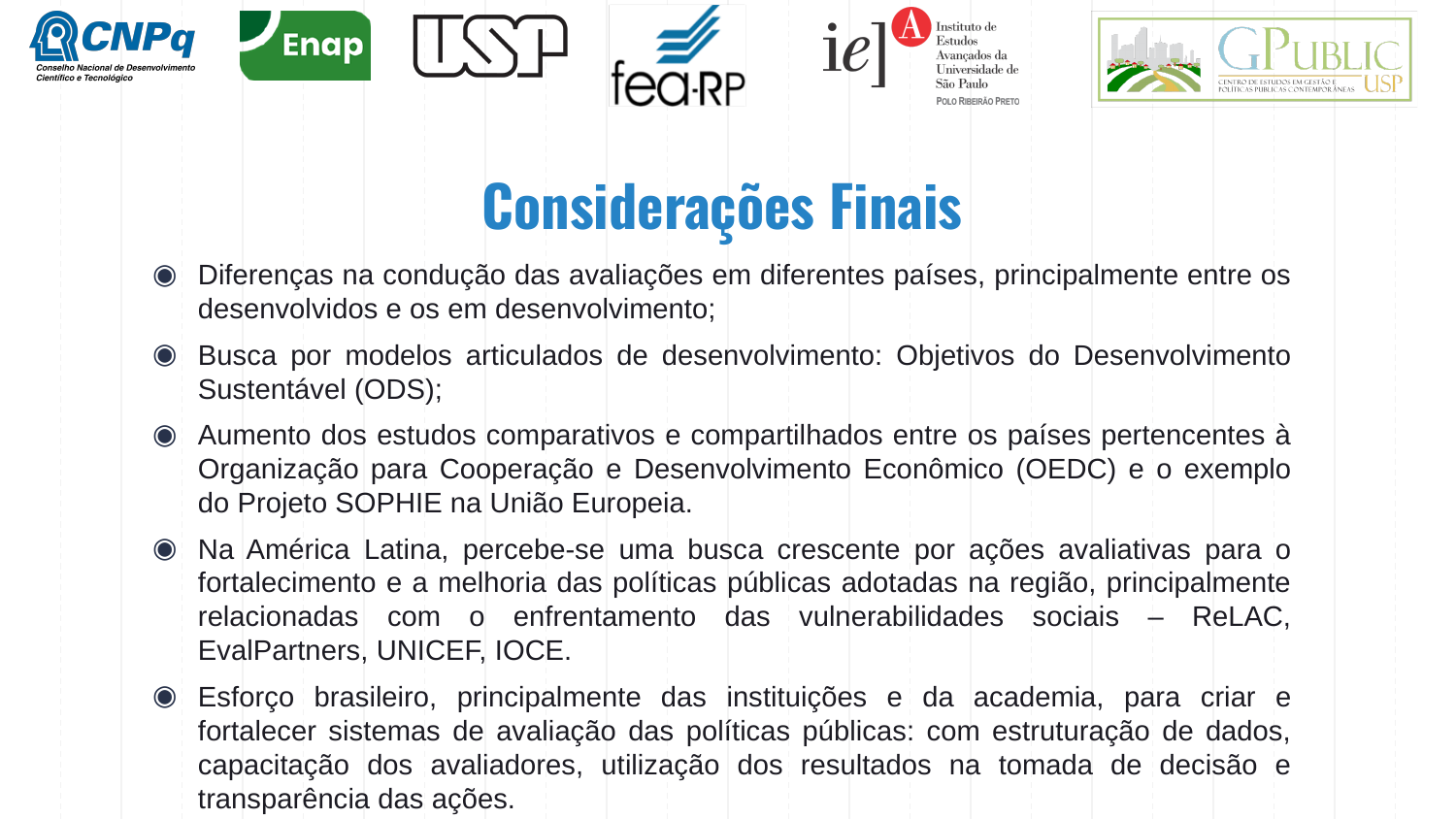

# Considerações Finais
Diferenças na condução das avaliações em diferentes países, principalmente entre os desenvolvidos e os em desenvolvimento;
Busca por modelos articulados de desenvolvimento: Objetivos do Desenvolvimento Sustentável (ODS);
Aumento dos estudos comparativos e compartilhados entre os países pertencentes à Organização para Cooperação e Desenvolvimento Econômico (OEDC) e o exemplo do Projeto SOPHIE na União Europeia.
Na América Latina, percebe-se uma busca crescente por ações avaliativas para o fortalecimento e a melhoria das políticas públicas adotadas na região, principalmente relacionadas com o enfrentamento das vulnerabilidades sociais – ReLAC, EvalPartners, UNICEF, IOCE.
Esforço brasileiro, principalmente das instituições e da academia, para criar e fortalecer sistemas de avaliação das políticas públicas: com estruturação de dados, capacitação dos avaliadores, utilização dos resultados na tomada de decisão e transparência das ações.